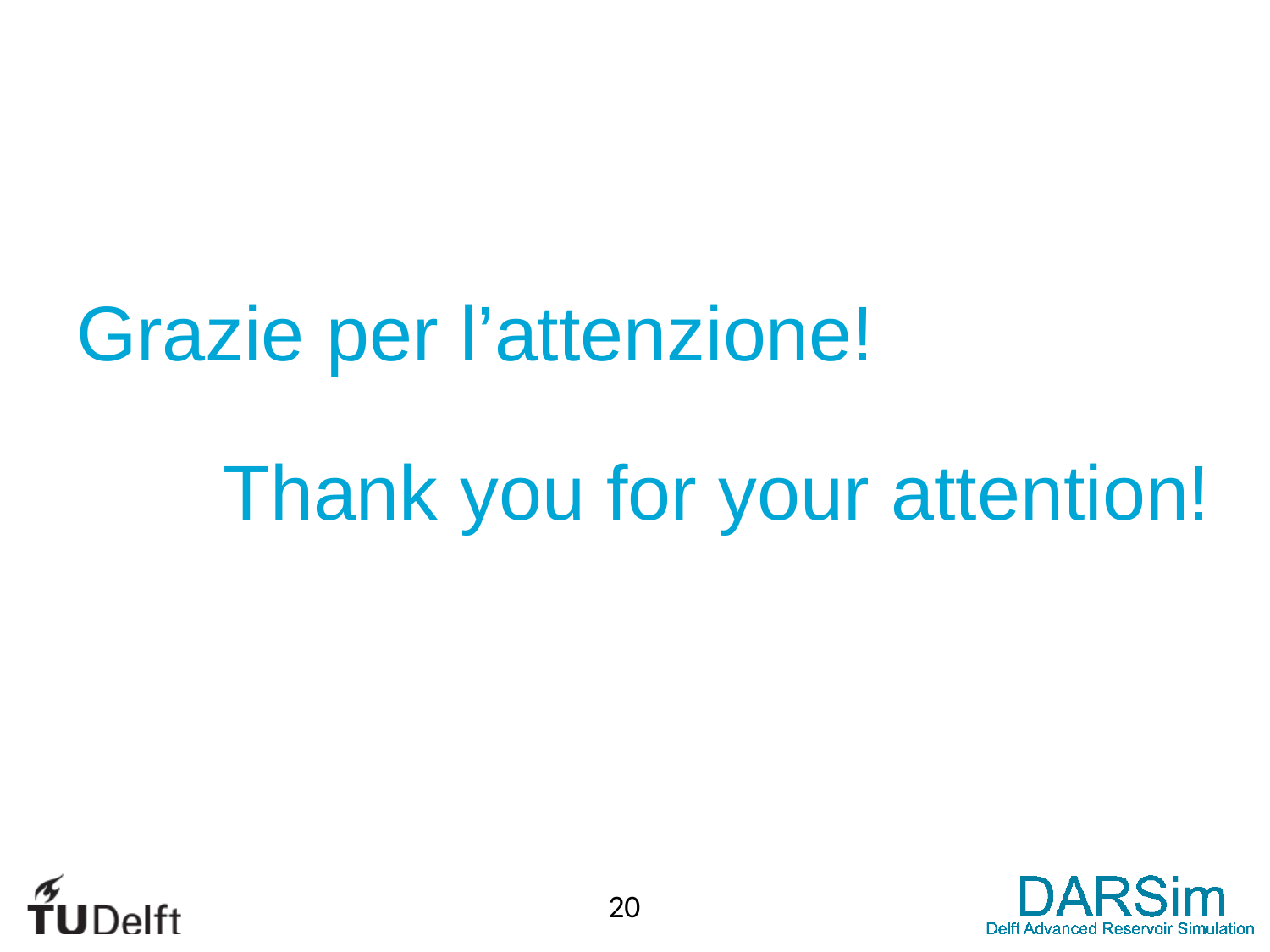

# Grazie per l’attenzione!
Thank you for your attention!
20